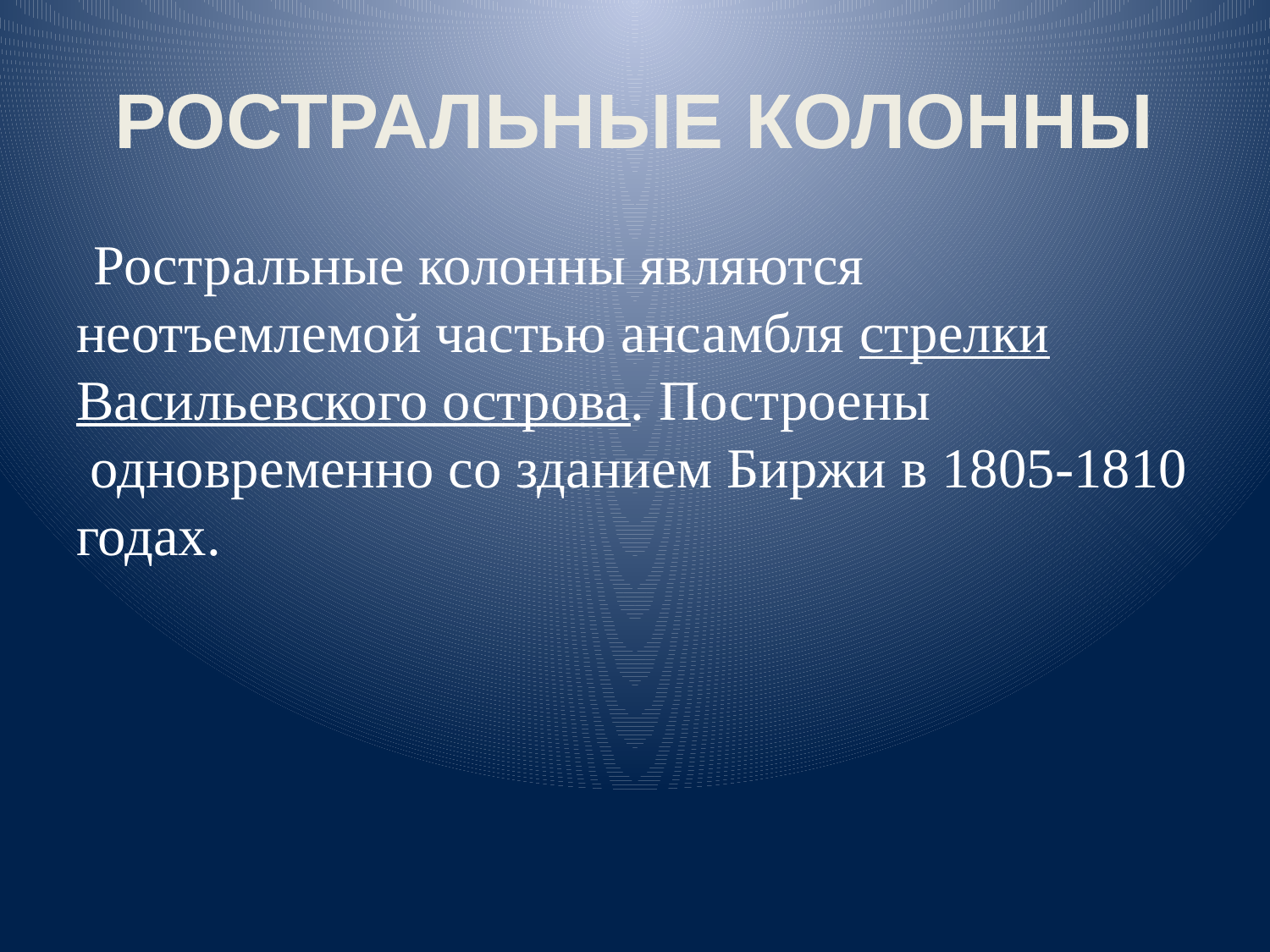

# РОСТРАЛЬНЫЕ КОЛОННЫ
 Ростральные колонны являются неотъемлемой частью ансамбля стрелки Васильевского острова. Построены  одновременно со зданием Биржи в 1805-1810 годах.